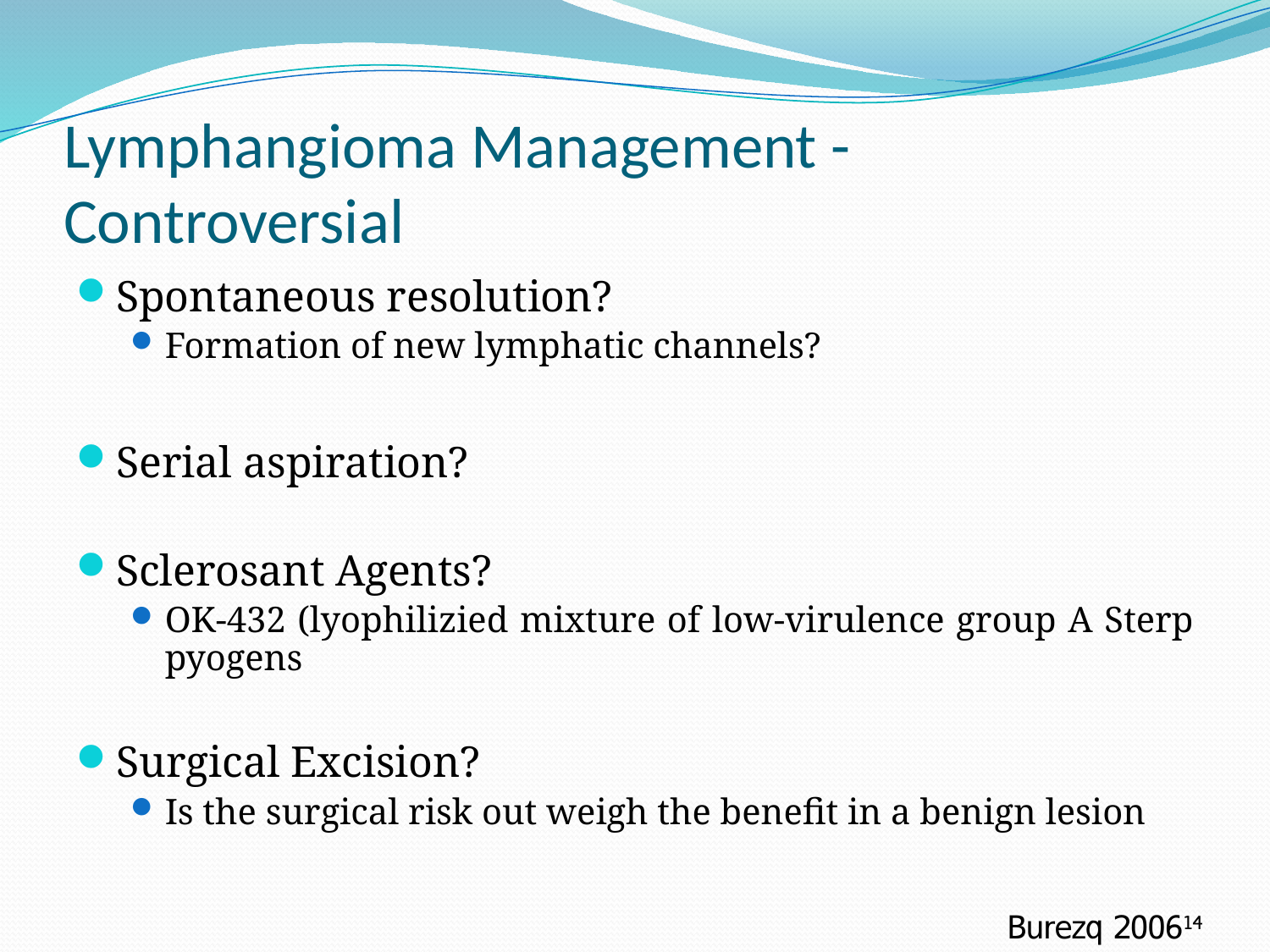

# Lymphangioma Management - Controversial
Spontaneous resolution?
Formation of new lymphatic channels?

Serial aspiration?

Sclerosant Agents?
OK-432 (lyophilizied mixture of low-virulence group A Sterp pyogens

Surgical Excision?
Is the surgical risk out weigh the benefit in a benign lesion
Burezq 200614